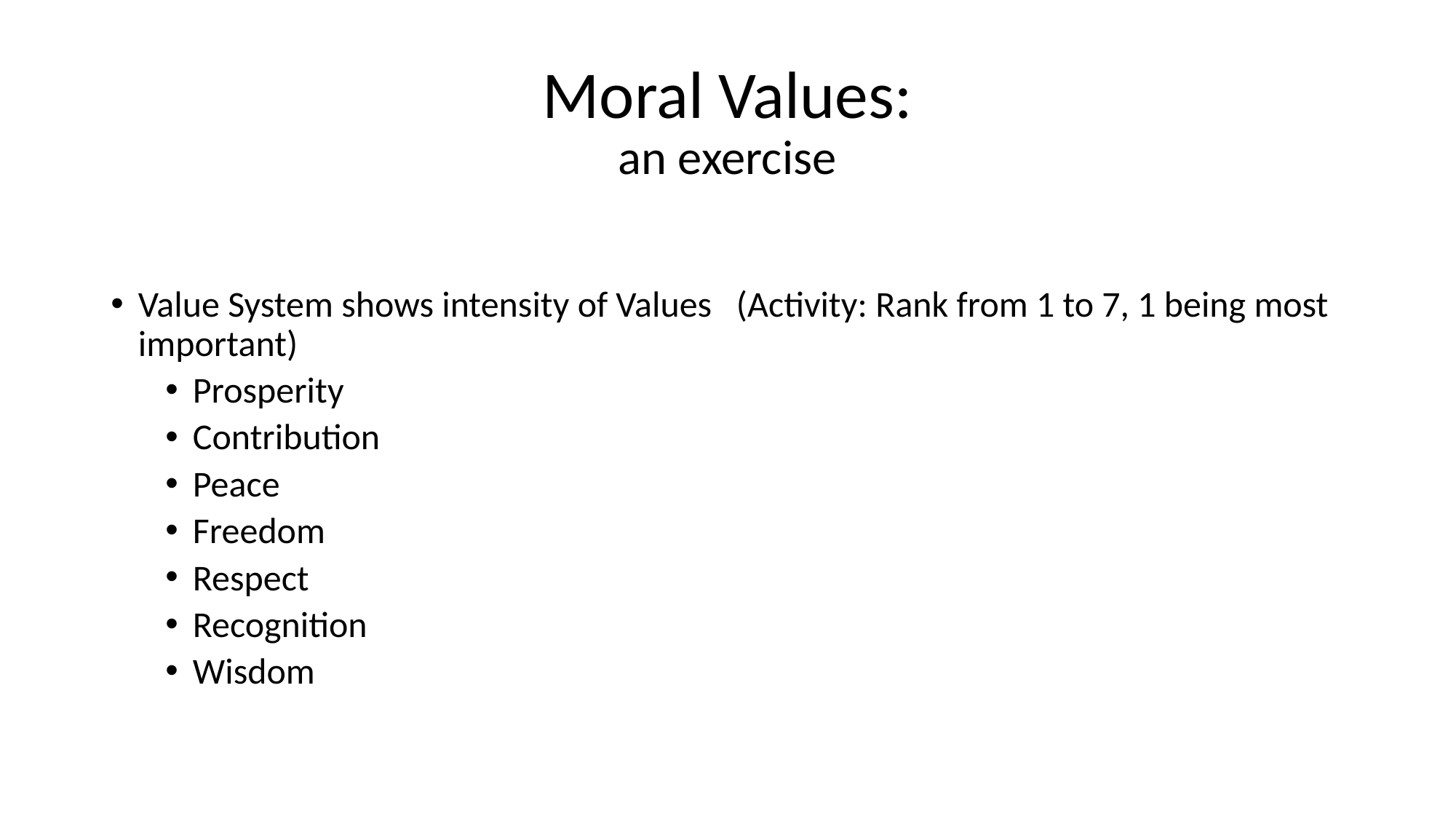

# Moral Values: an exercise
Value System shows intensity of Values   (Activity: Rank from 1 to 7, 1 being most important)
Prosperity
Contribution
Peace
Freedom
Respect
Recognition
Wisdom